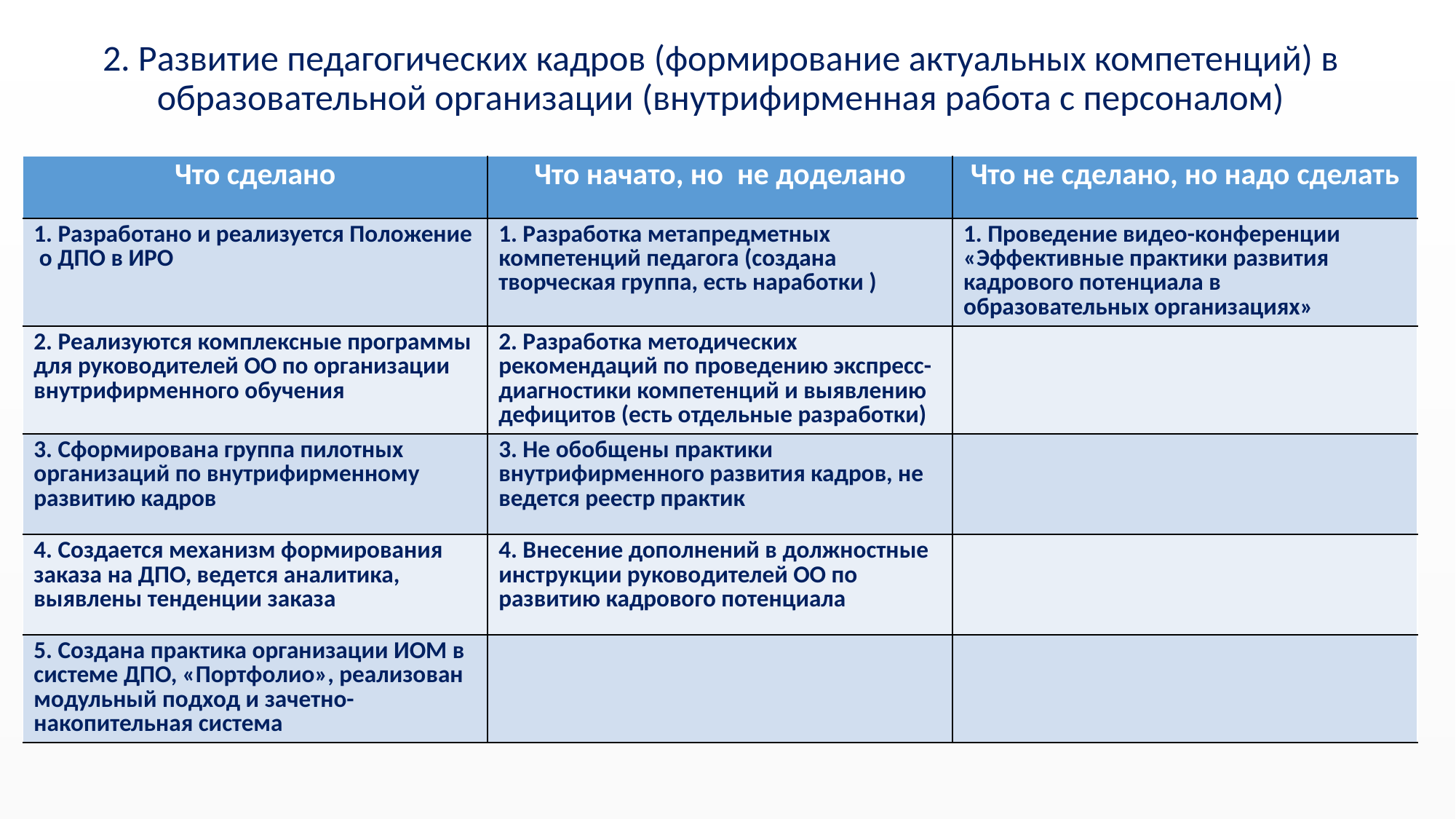

# 2. Развитие педагогических кадров (формирование актуальных компетенций) в образовательной организации (внутрифирменная работа с персоналом)
| Что сделано | Что начато, но не доделано | Что не сделано, но надо сделать |
| --- | --- | --- |
| 1. Разработано и реализуется Положение о ДПО в ИРО | 1. Разработка метапредметных компетенций педагога (создана творческая группа, есть наработки ) | 1. Проведение видео-конференции «Эффективные практики развития кадрового потенциала в образовательных организациях» |
| 2. Реализуются комплексные программы для руководителей ОО по организации внутрифирменного обучения | 2. Разработка методических рекомендаций по проведению экспресс-диагностики компетенций и выявлению дефицитов (есть отдельные разработки) |  |
| 3. Сформирована группа пилотных организаций по внутрифирменному развитию кадров | 3. Не обобщены практики внутрифирменного развития кадров, не ведется реестр практик |  |
| 4. Создается механизм формирования заказа на ДПО, ведется аналитика, выявлены тенденции заказа | 4. Внесение дополнений в должностные инструкции руководителей ОО по развитию кадрового потенциала |  |
| 5. Создана практика организации ИОМ в системе ДПО, «Портфолио», реализован модульный подход и зачетно-накопительная система |  |  |